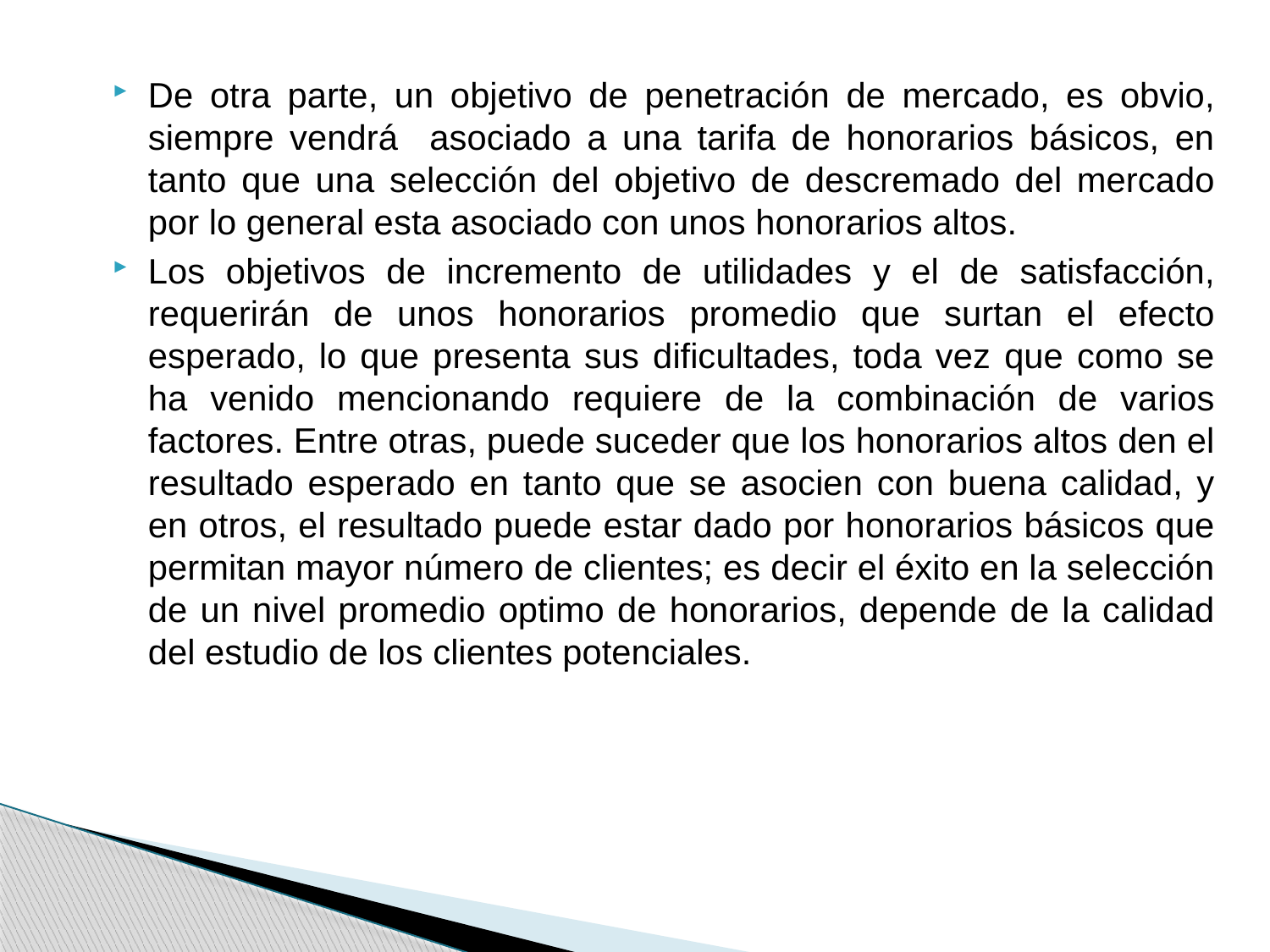

De otra parte, un objetivo de penetración de mercado, es obvio, siempre vendrá  asociado a una tarifa de honorarios básicos, en tanto que una selección del objetivo de descremado del mercado por lo general esta asociado con unos honorarios altos.
Los objetivos de incremento de utilidades y el de satisfacción, requerirán de unos honorarios promedio que surtan el efecto esperado, lo que presenta sus dificultades, toda vez que como se ha venido mencionando requiere de la combinación de varios factores. Entre otras, puede suceder que los honorarios altos den el resultado esperado en tanto que se asocien con buena calidad, y en otros, el resultado puede estar dado por honorarios básicos que permitan mayor número de clientes; es decir el éxito en la selección de un nivel promedio optimo de honorarios, depende de la calidad del estudio de los clientes potenciales.